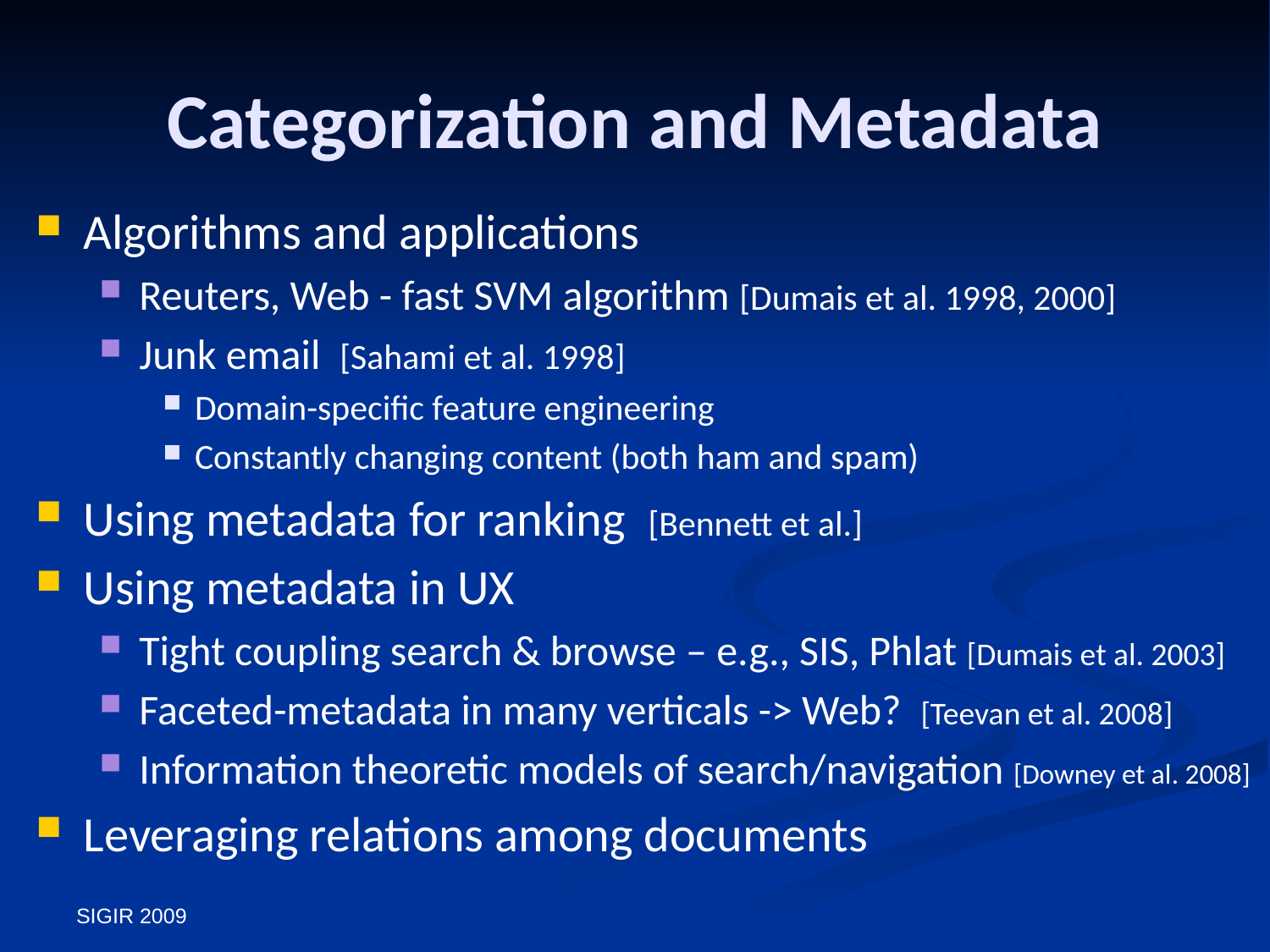

# Categorization and Metadata
Algorithms and applications
Reuters, Web - fast SVM algorithm [Dumais et al. 1998, 2000]
Junk email  [Sahami et al. 1998]
Domain-specific feature engineering
Constantly changing content (both ham and spam)
Using metadata for ranking  [Bennett et al.]
Using metadata in UX
Tight coupling search & browse – e.g., SIS, Phlat [Dumais et al. 2003]
Faceted-metadata in many verticals -> Web?  [Teevan et al. 2008]
Information theoretic models of search/navigation [Downey et al. 2008]
Leveraging relations among documents
SIGIR 2009